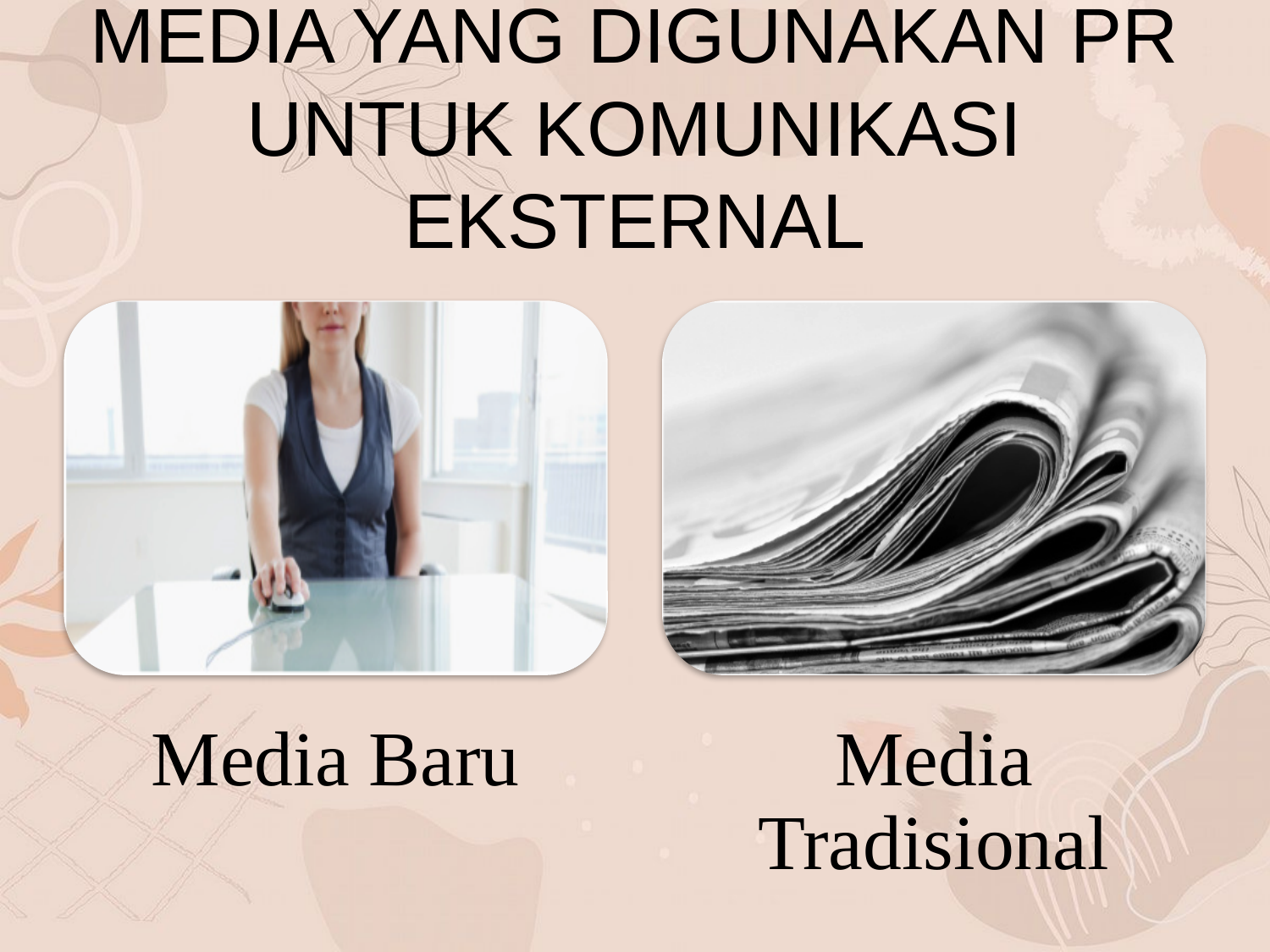

# MEDIA YANG DIGUNAKAN PR UNTUK KOMUNIKASI EKSTERNAL
Media Baru
Media Tradisional